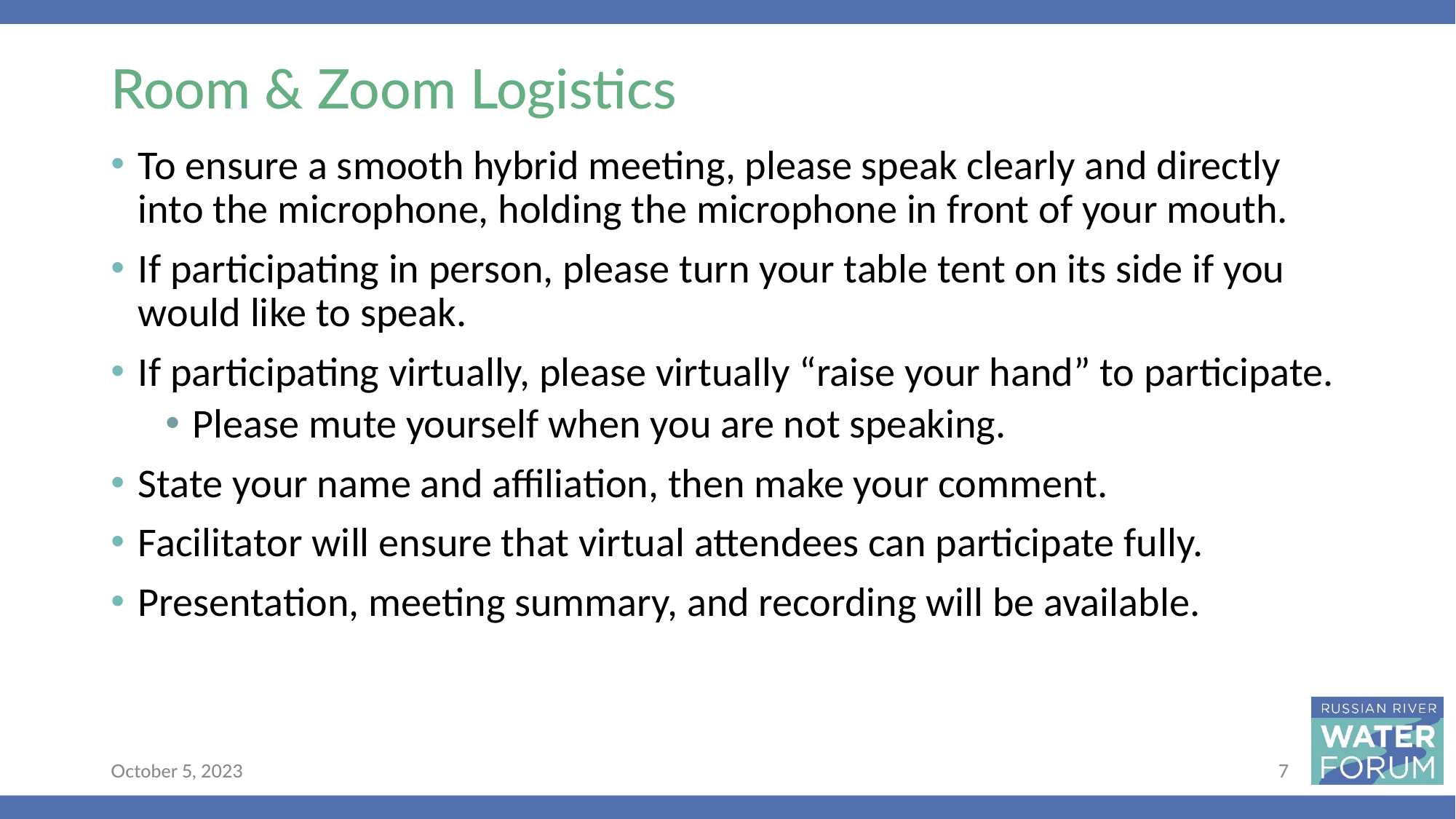

# Room & Zoom Logistics
To ensure a smooth hybrid meeting, please speak clearly and directly into the microphone, holding the microphone in front of your mouth.
If participating in person, please turn your table tent on its side if you would like to speak.
If participating virtually, please virtually “raise your hand” to participate.
Please mute yourself when you are not speaking.
State your name and affiliation, then make your comment.
Facilitator will ensure that virtual attendees can participate fully.
Presentation, meeting summary, and recording will be available.
October 5, 2023
7